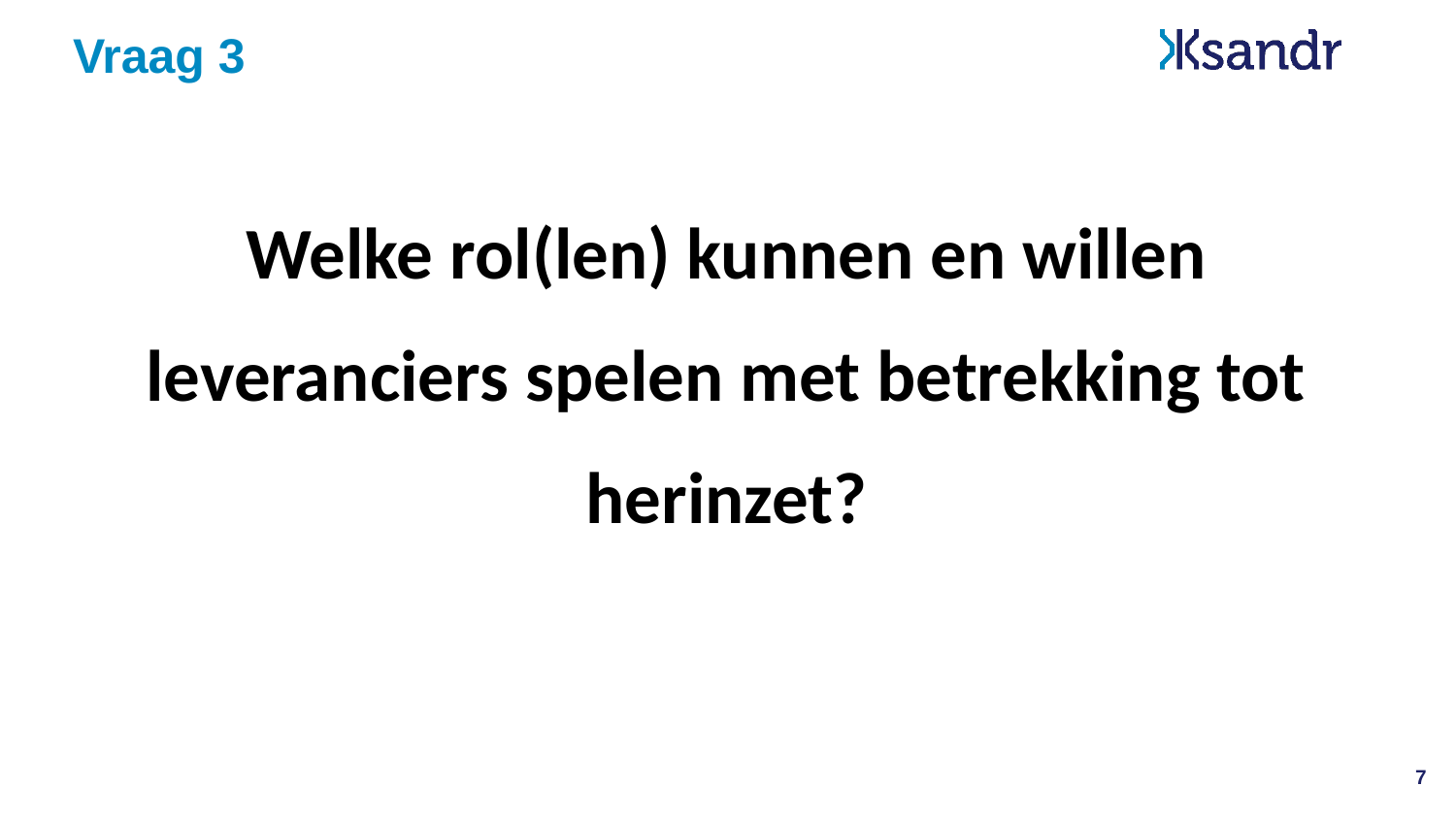

# Vraag 3
Welke rol(len) kunnen en willen leveranciers spelen met betrekking tot herinzet?

7